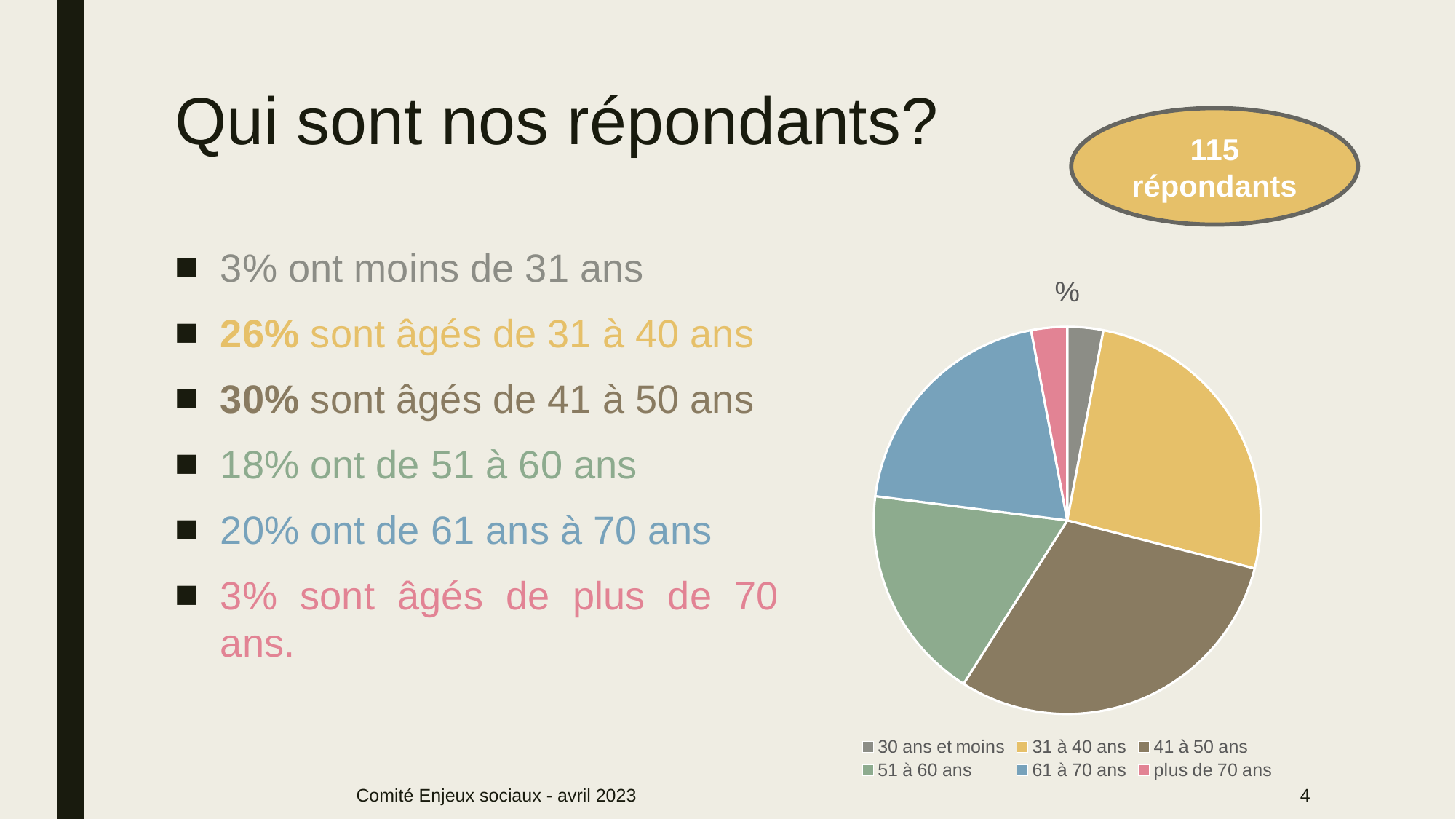

# Qui sont nos répondants?
115 répondants
3% ont moins de 31 ans
26% sont âgés de 31 à 40 ans
30% sont âgés de 41 à 50 ans
18% ont de 51 à 60 ans
20% ont de 61 ans à 70 ans
3% sont âgés de plus de 70 ans.

### Chart:

| Category | % |
|---|---|
| 30 ans et moins | 3.0 |
| 31 à 40 ans | 26.0 |
| 41 à 50 ans | 30.0 |
| 51 à 60 ans | 18.0 |
| 61 à 70 ans | 20.0 |
| plus de 70 ans | 3.0 |
Comité Enjeux sociaux - avril 2023
4